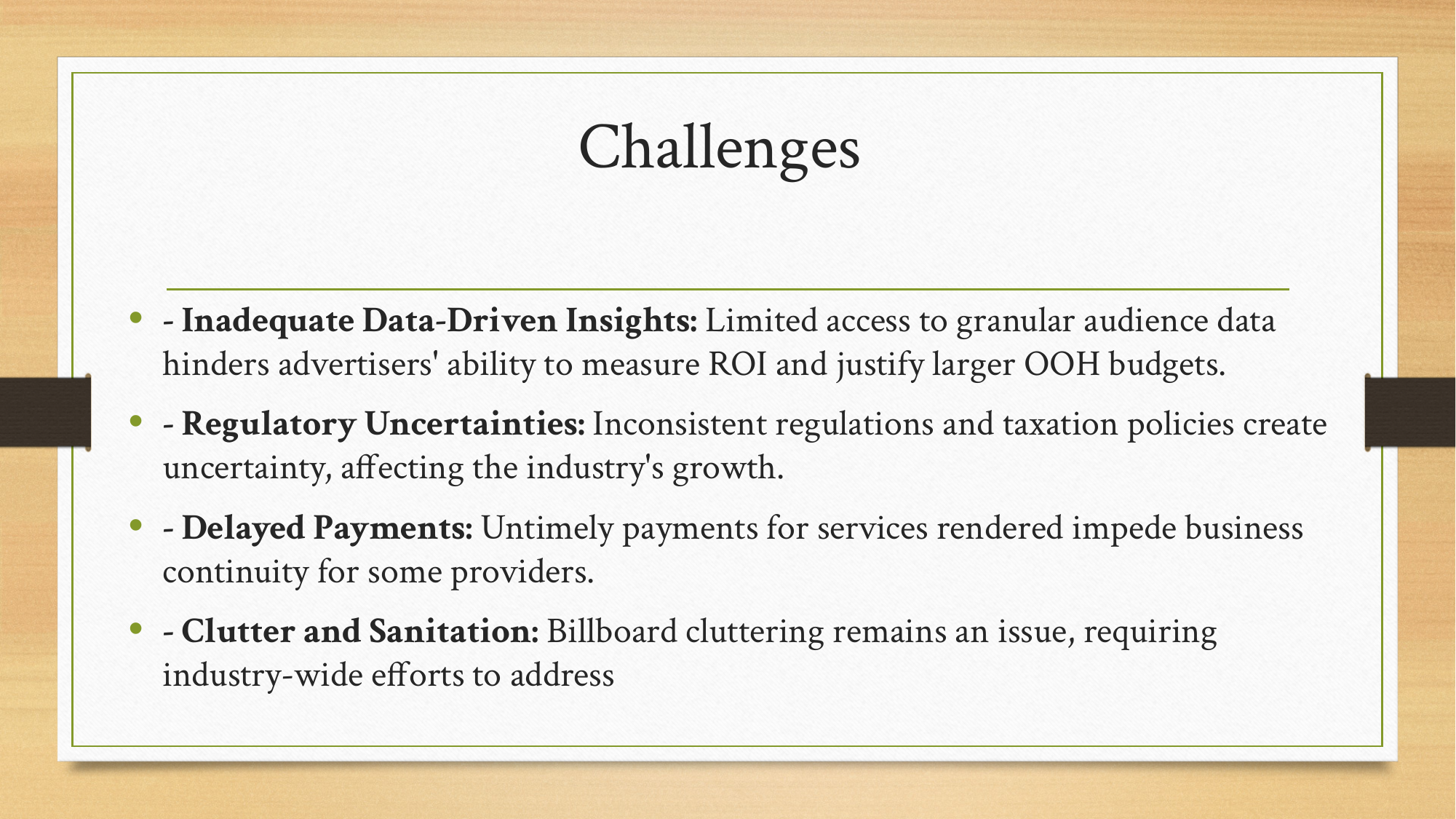

# Challenges
- Inadequate Data-Driven Insights: Limited access to granular audience data hinders advertisers' ability to measure ROI and justify larger OOH budgets.
- Regulatory Uncertainties: Inconsistent regulations and taxation policies create uncertainty, affecting the industry's growth.
- Delayed Payments: Untimely payments for services rendered impede business continuity for some providers.
- Clutter and Sanitation: Billboard cluttering remains an issue, requiring industry-wide efforts to address